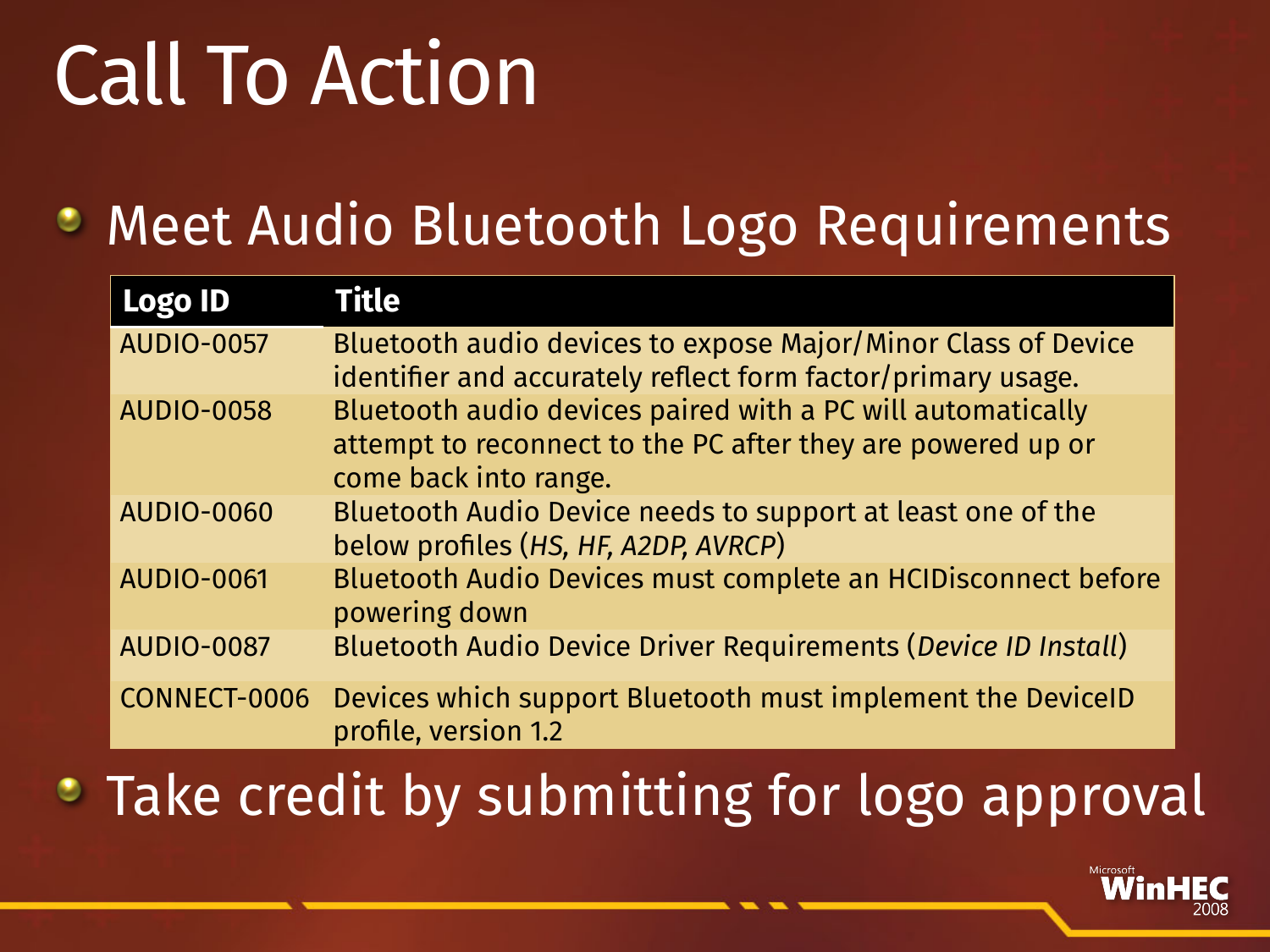

# Call To Action
Meet Audio Bluetooth Logo Requirements

Take credit by submitting for logo approval
| Logo ID | Title |
| --- | --- |
| AUDIO-0057 | Bluetooth audio devices to expose Major/Minor Class of Device identifier and accurately reflect form factor/primary usage. |
| AUDIO-0058 | Bluetooth audio devices paired with a PC will automatically attempt to reconnect to the PC after they are powered up or come back into range. |
| AUDIO-0060 | Bluetooth Audio Device needs to support at least one of the below profiles (HS, HF, A2DP, AVRCP) |
| AUDIO-0061 | Bluetooth Audio Devices must complete an HCIDisconnect before powering down |
| AUDIO-0087 | Bluetooth Audio Device Driver Requirements (Device ID Install) |
| CONNECT-0006 | Devices which support Bluetooth must implement the DeviceID profile, version 1.2 |